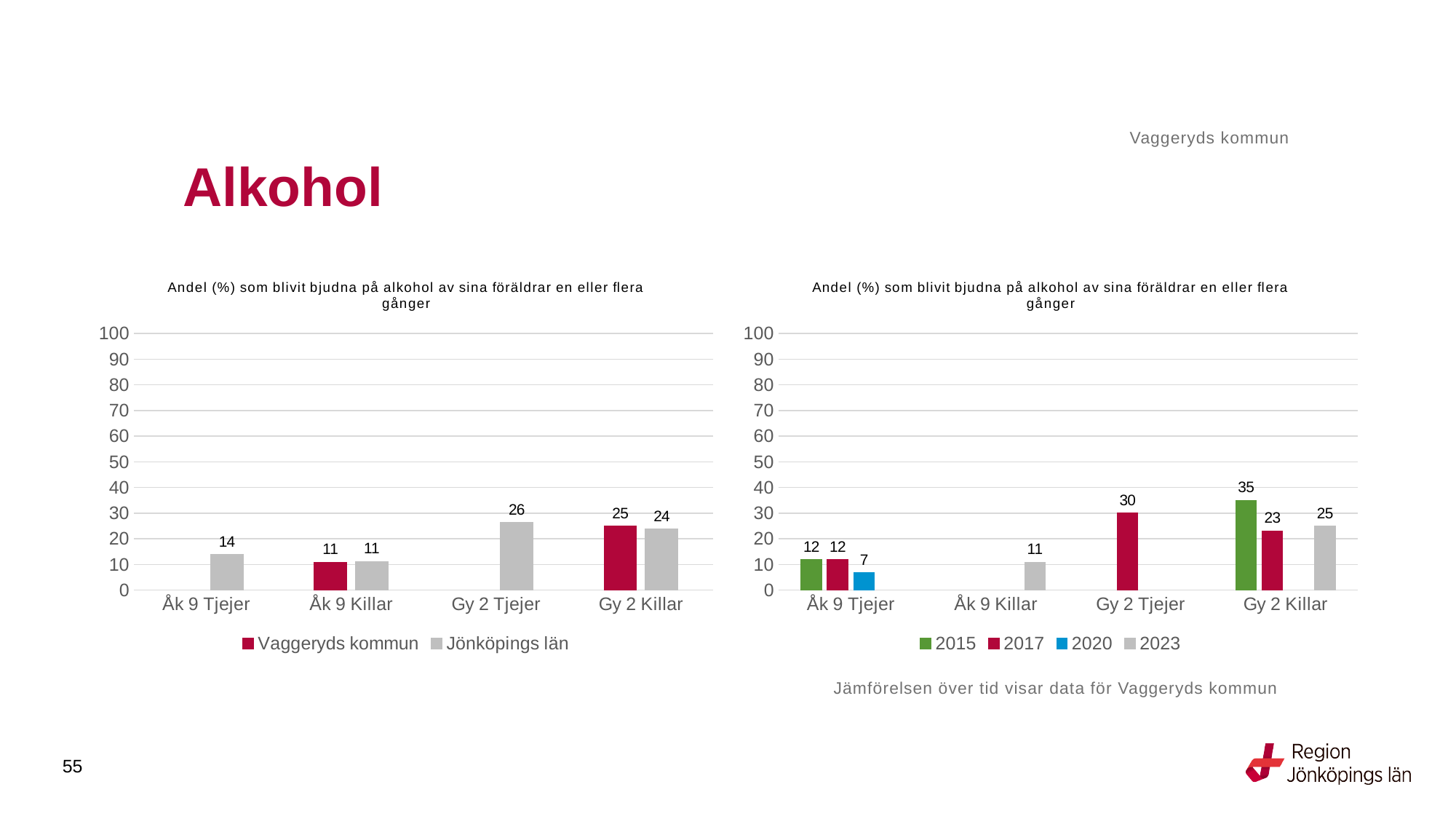

Vaggeryds kommun
# Alkohol

### Chart: Andel (%) som blivit bjudna på alkohol av sina föräldrar en eller flera gånger

| Category | Vaggeryds kommun | Jönköpings län |
|---|---|---|
| Åk 9 Tjejer | None | 13.8747 |
| Åk 9 Killar | 10.9589 | 11.2411 |
| Gy 2 Tjejer | None | 26.3624 |
| Gy 2 Killar | 25.0 | 23.8514 |

### Chart: Andel (%) som blivit bjudna på alkohol av sina föräldrar en eller flera gånger

| Category | 2015 | 2017 | 2020 | 2023 |
|---|---|---|---|---|
| Åk 9 Tjejer | 11.9048 | 11.9048 | 6.7568 | None |
| Åk 9 Killar | None | None | None | 10.9589 |
| Gy 2 Tjejer | None | 30.0 | None | None |
| Gy 2 Killar | 35.0 | 23.0769 | None | 25.0 |
Jämförelsen över tid visar data för Vaggeryds kommun
55